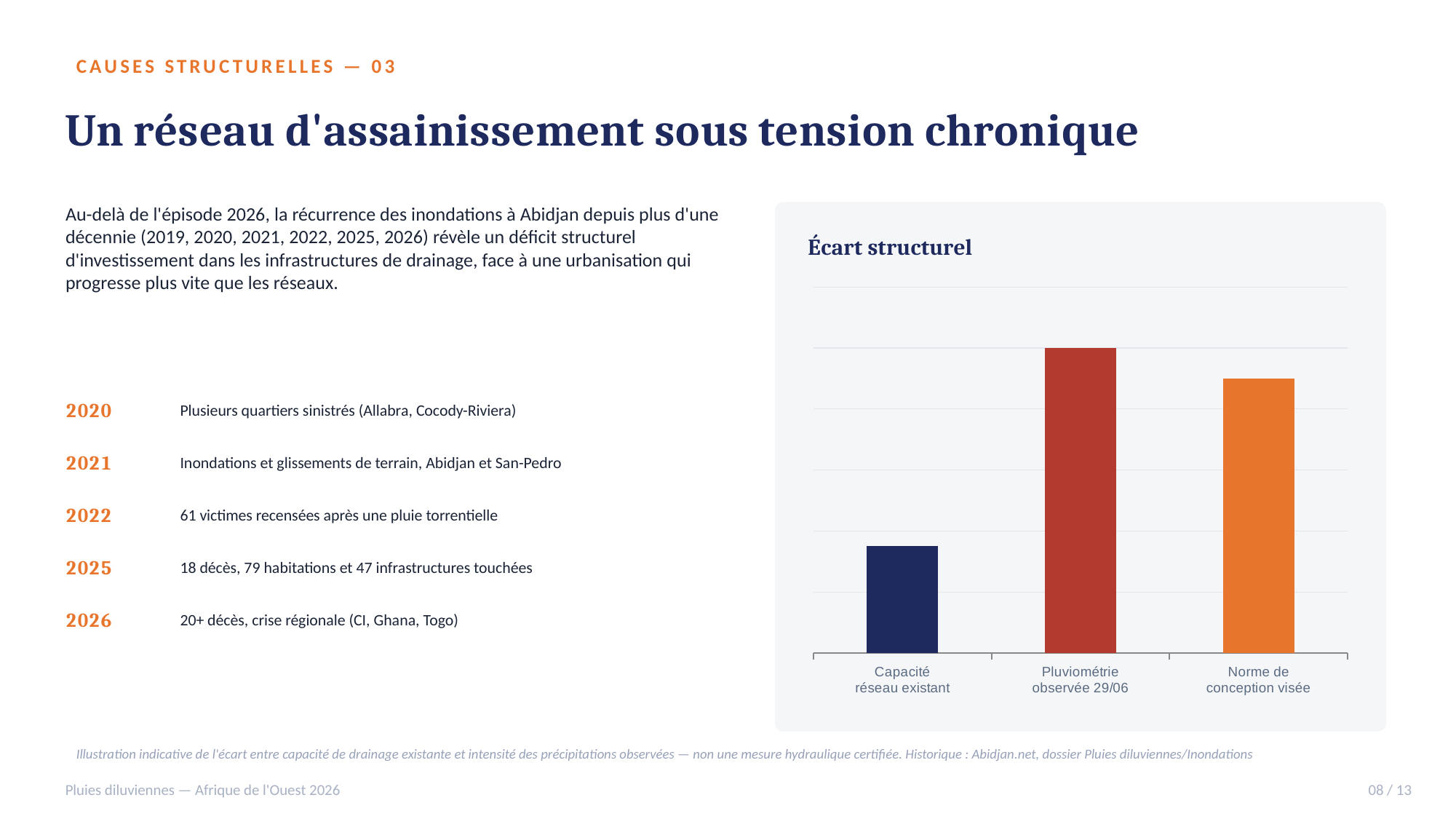

CAUSES STRUCTURELLES — 03
Un réseau d'assainissement sous tension chronique
Au-delà de l'épisode 2026, la récurrence des inondations à Abidjan depuis plus d'une décennie (2019, 2020, 2021, 2022, 2025, 2026) révèle un déficit structurel d'investissement dans les infrastructures de drainage, face à une urbanisation qui progresse plus vite que les réseaux.

Écart structurel

### Chart

| Category | Repères |
|---|---|
| Capacité
réseau existant | 35.0 |
| Pluviométrie
observée 29/06 | 100.0 |
| Norme de
conception visée | 90.0 |
2020
Plusieurs quartiers sinistrés (Allabra, Cocody-Riviera)
2021
Inondations et glissements de terrain, Abidjan et San-Pedro
2022
61 victimes recensées après une pluie torrentielle
2025
18 décès, 79 habitations et 47 infrastructures touchées
2026
20+ décès, crise régionale (CI, Ghana, Togo)
Illustration indicative de l'écart entre capacité de drainage existante et intensité des précipitations observées — non une mesure hydraulique certifiée. Historique : Abidjan.net, dossier Pluies diluviennes/Inondations
Pluies diluviennes — Afrique de l'Ouest 2026
08 / 13